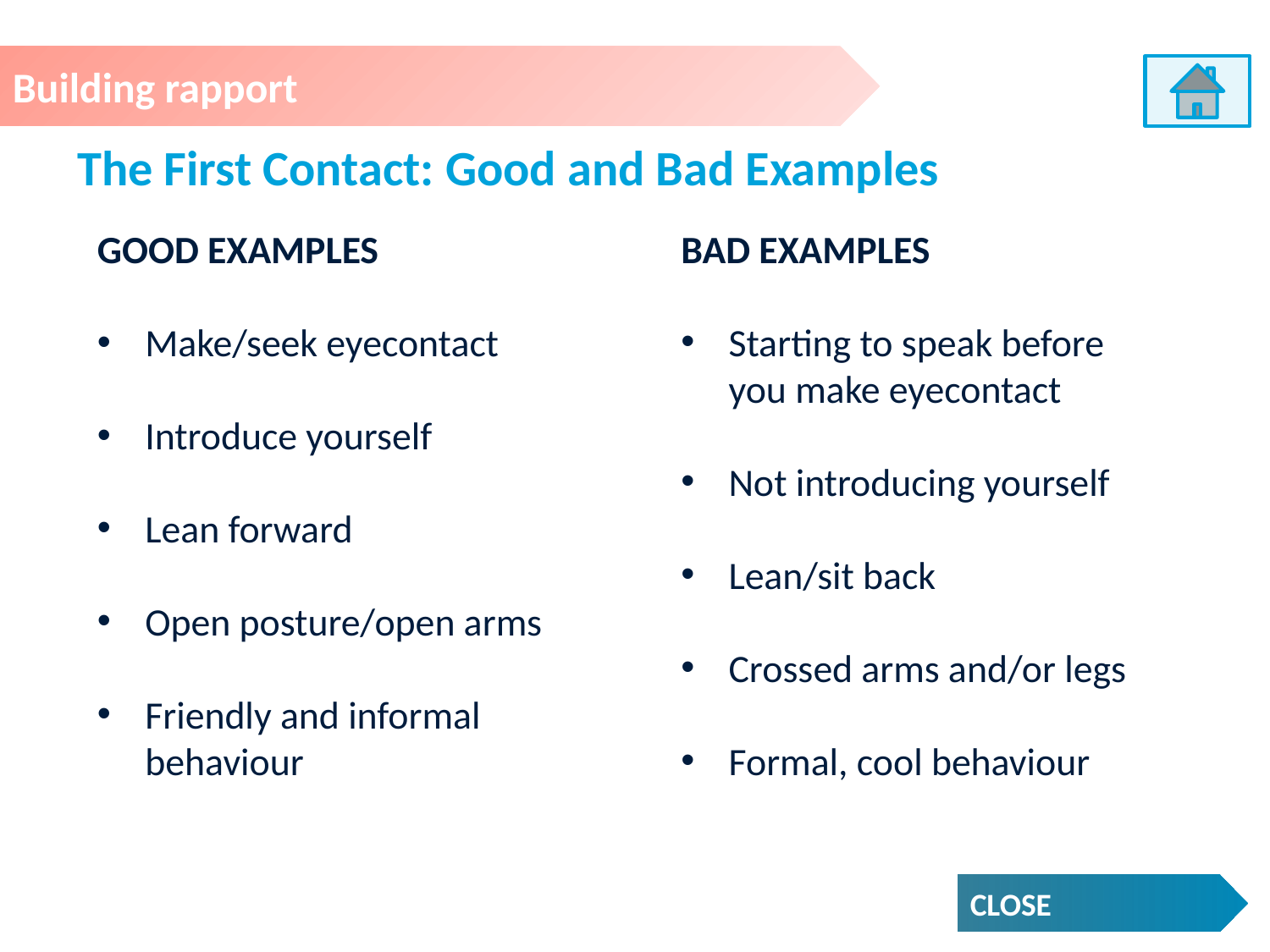

Building rapport

The First Contact: Good and Bad Examples

GOOD EXAMPLES

Make/seek eyecontact

Introduce yourself

Lean forward

Open posture/open arms

Friendly and informal behaviour

BAD EXAMPLES

Starting to speak before you make eyecontact

Not introducing yourself

Lean/sit back

Crossed arms and/or legs

Formal, cool behaviour
CLOSE